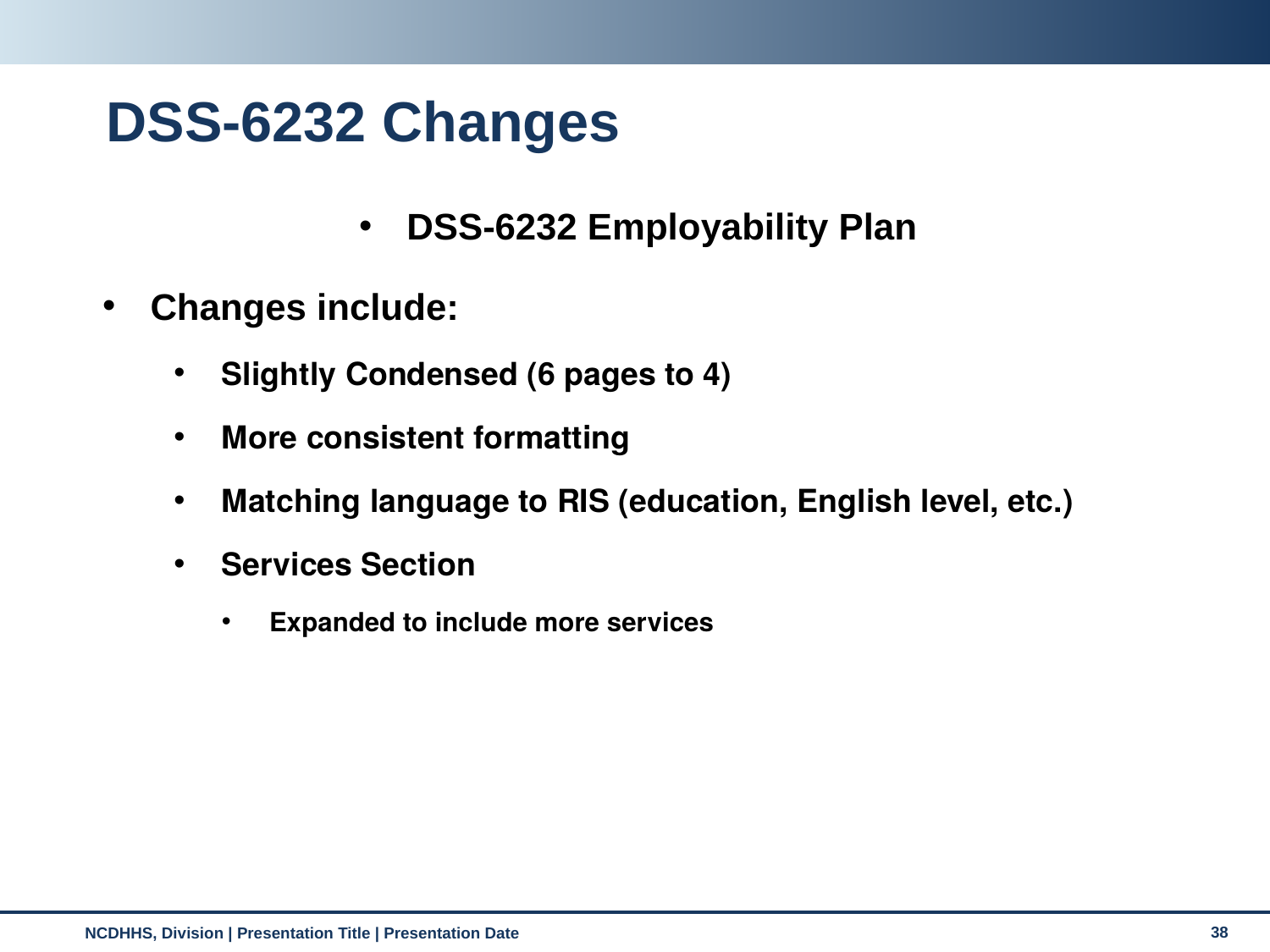

# DSS-6232 Changes
DSS-6232 Employability Plan
Changes include:
Slightly Condensed (6 pages to 4)
More consistent formatting
Matching language to RIS (education, English level, etc.)
Services Section
Expanded to include more services